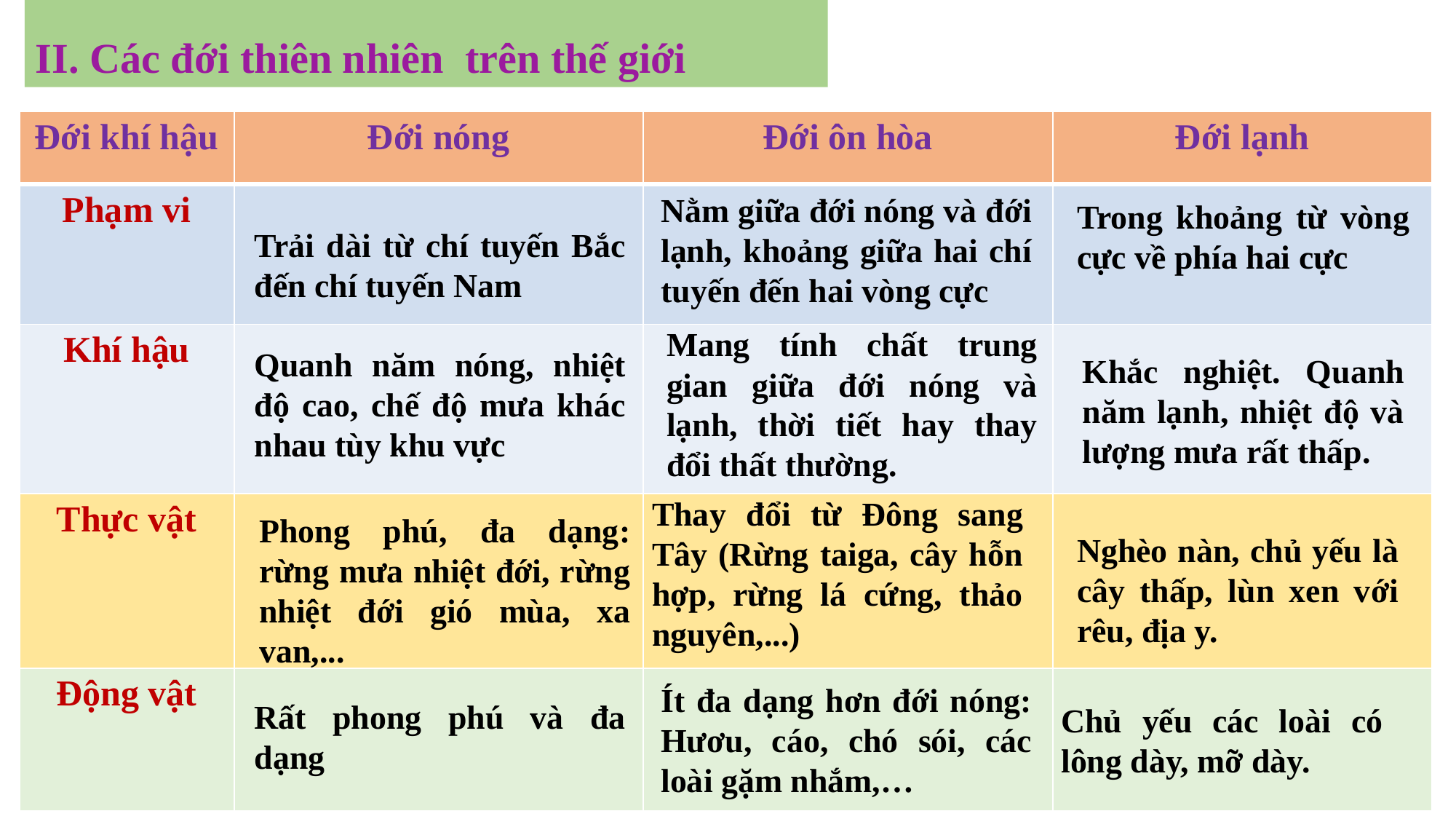

II. Các đới thiên nhiên  trên thế giới
| Đới khí hậu | Đới nóng | Đới ôn hòa | Đới lạnh |
| --- | --- | --- | --- |
| Phạm vi |  |  |  |
| Khí hậu |  |  |  |
| Thực vật |  |  |  |
| Động vật |  |  |  |
Trải dài từ chí tuyến Bắc đến chí tuyến Nam
Nằm giữa đới nóng và đới lạnh, khoảng giữa hai chí tuyến đến hai vòng cực
Trong khoảng từ vòng cực về phía hai cực

Mang tính chất trung gian giữa đới nóng và lạnh, thời tiết hay thay đổi thất thường.
Khắc nghiệt. Quanh năm lạnh, nhiệt độ và lượng mưa rất thấp.
Quanh năm nóng, nhiệt độ cao, chế độ mưa khác nhau tùy khu vực
Thay đổi từ Đông sang Tây (Rừng taiga, cây hỗn hợp, rừng lá cứng, thảo nguyên,...)
Phong phú, đa dạng: rừng mưa nhiệt đới, rừng nhiệt đới gió mùa, xa van,...
Nghèo nàn, chủ yếu là cây thấp, lùn xen với rêu, địa y.
Ít đa dạng hơn đới nóng: Hươu, cáo, chó sói, các loài gặm nhắm,…
Rất phong phú và đa dạng
Chủ yếu các loài có lông dày, mỡ dày.